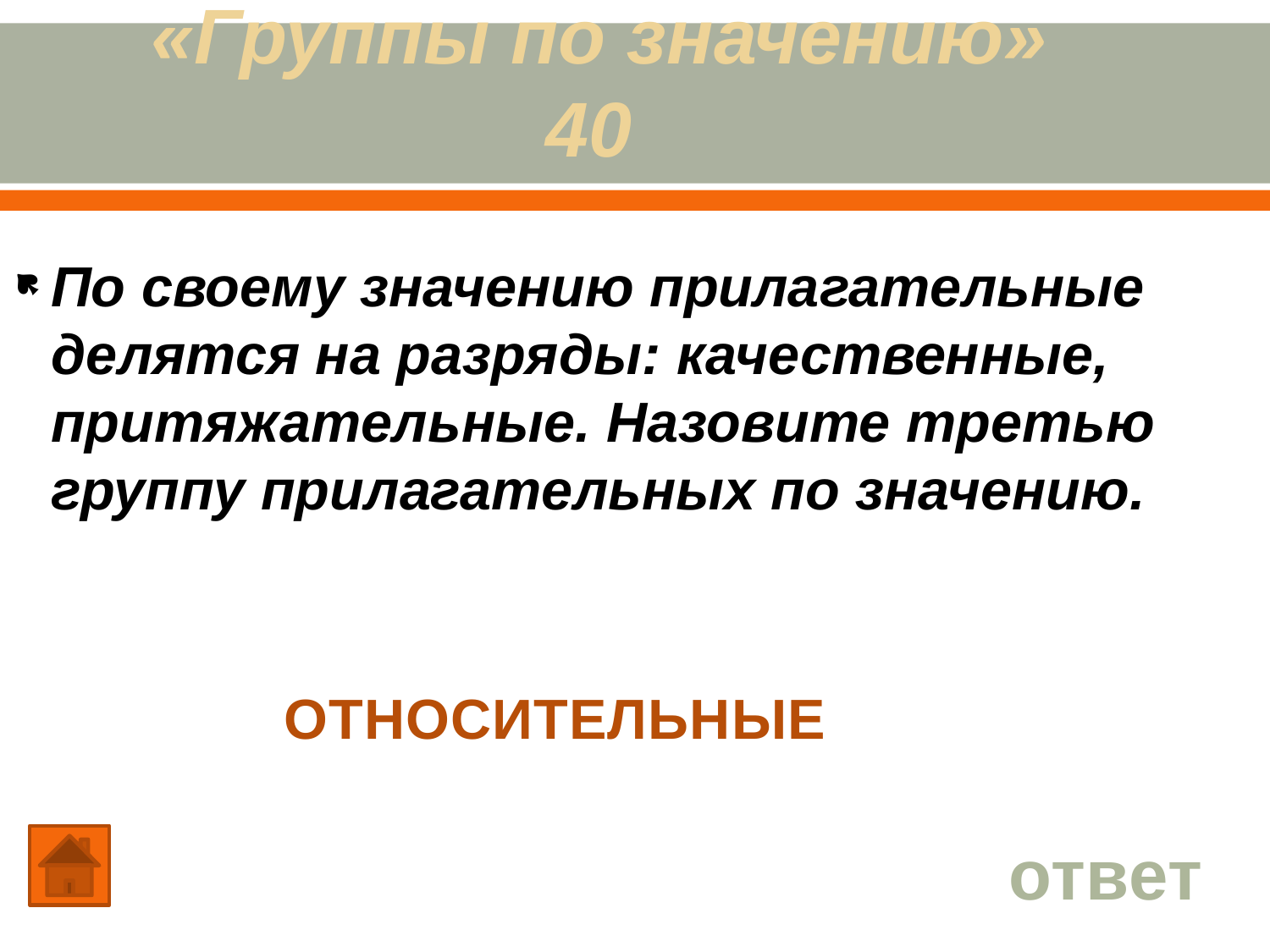

# «Группы по значению» 40
По своему значению прилагательные делятся на разряды: качественные, притяжательные. Назовите третью группу прилагательных по значению.
ОТНОСИТЕЛЬНЫЕ
ответ